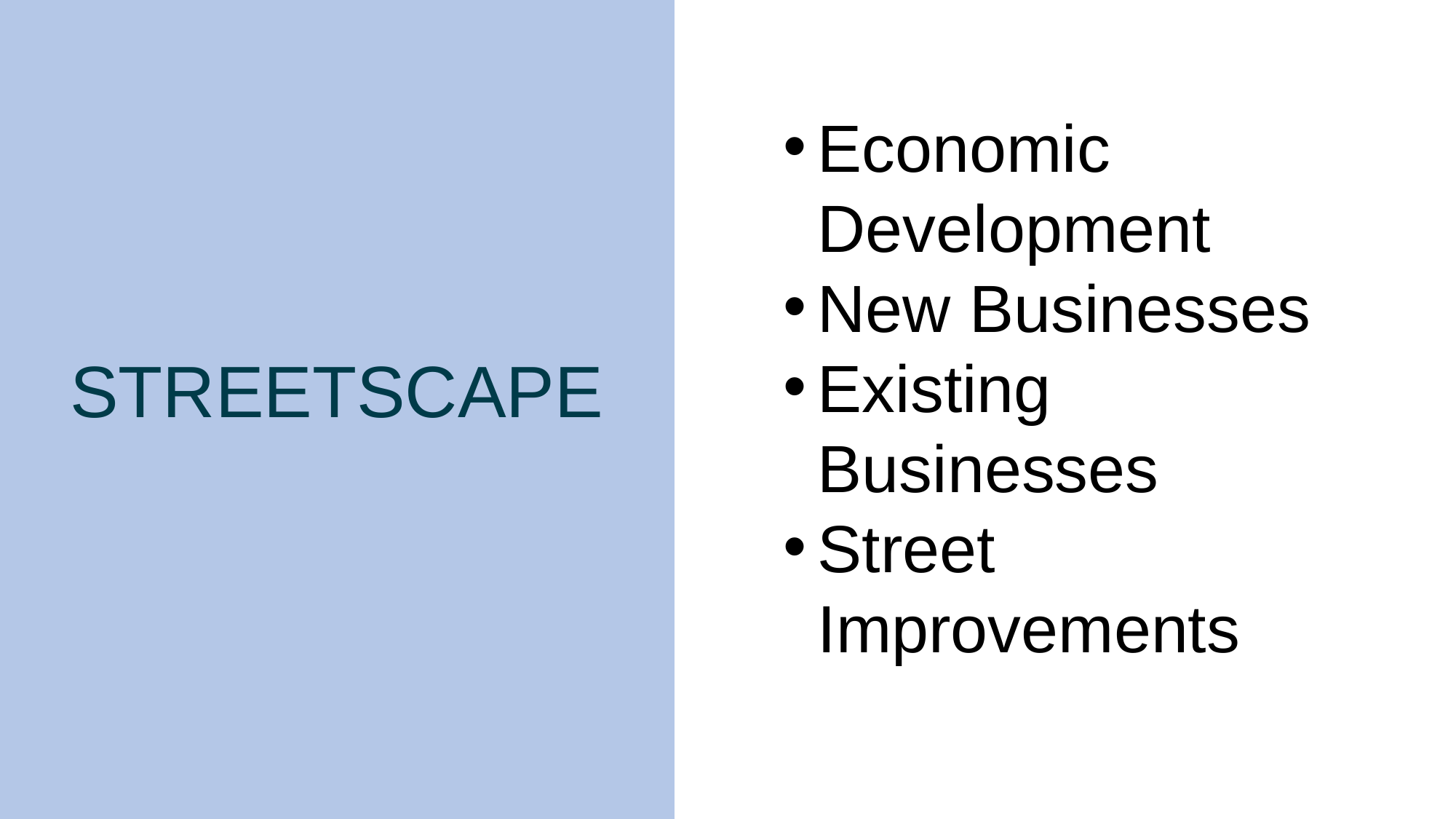

Economic Development
New Businesses
Existing Businesses
Street Improvements
STREETSCAPE